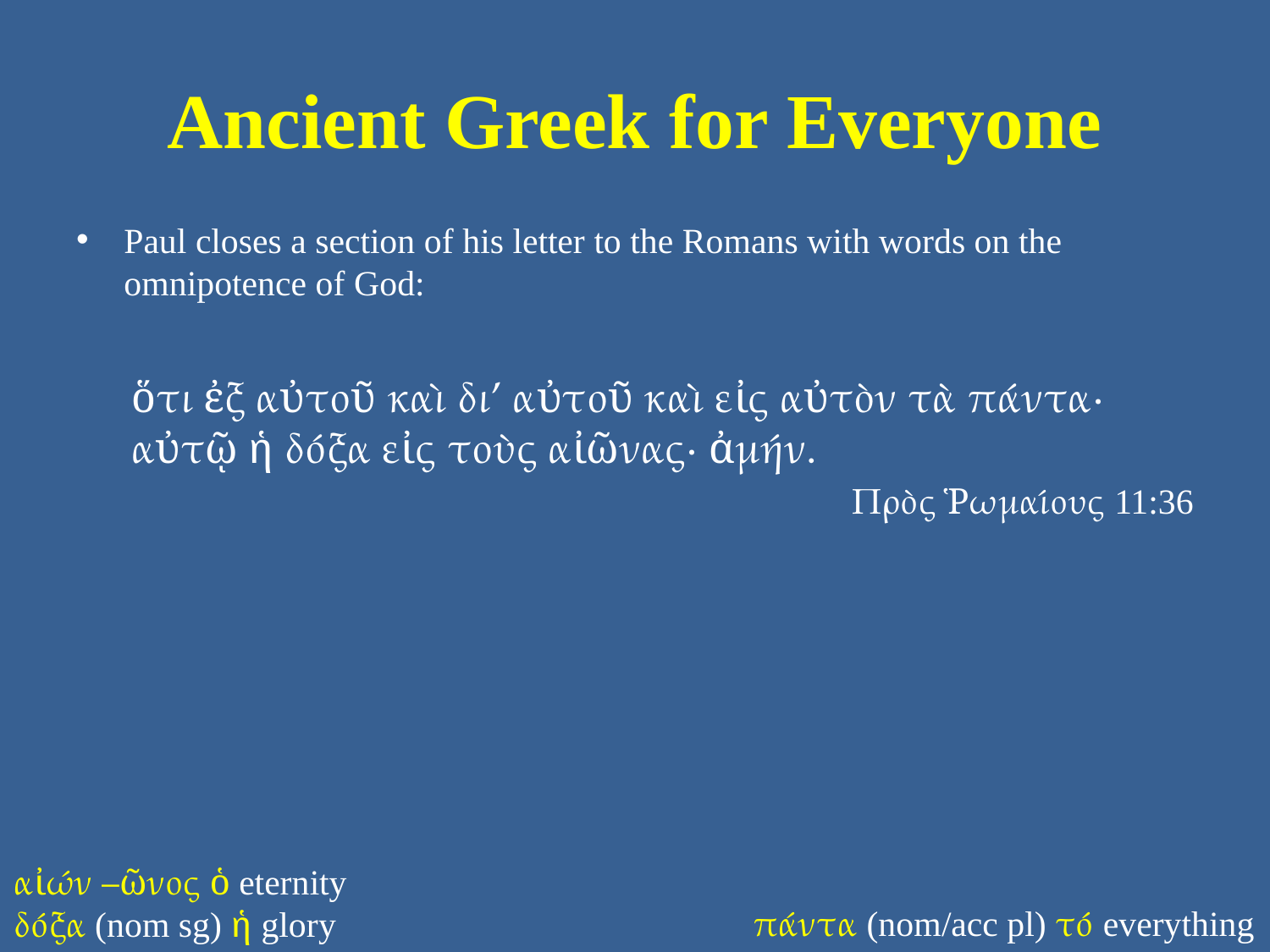

# Ancient Greek for Everyone
Paul closes a section of his letter to the Romans with words on the omnipotence of God:

ὅτι ἐξ αὐτοῦ καὶ δι’ αὐτοῦ καὶ εἰς αὐτὸν τὰ πάντα· αὐτῷ ἡ δόξα εἰς τοὺς αἰῶνας· ἀμήν.
Πρὸς Ῥωμαίους 11:36
αἰών –ῶνος ὁ eternity
δόξα (nom sg) ἡ glory
πάντα (nom/acc pl) τό everything